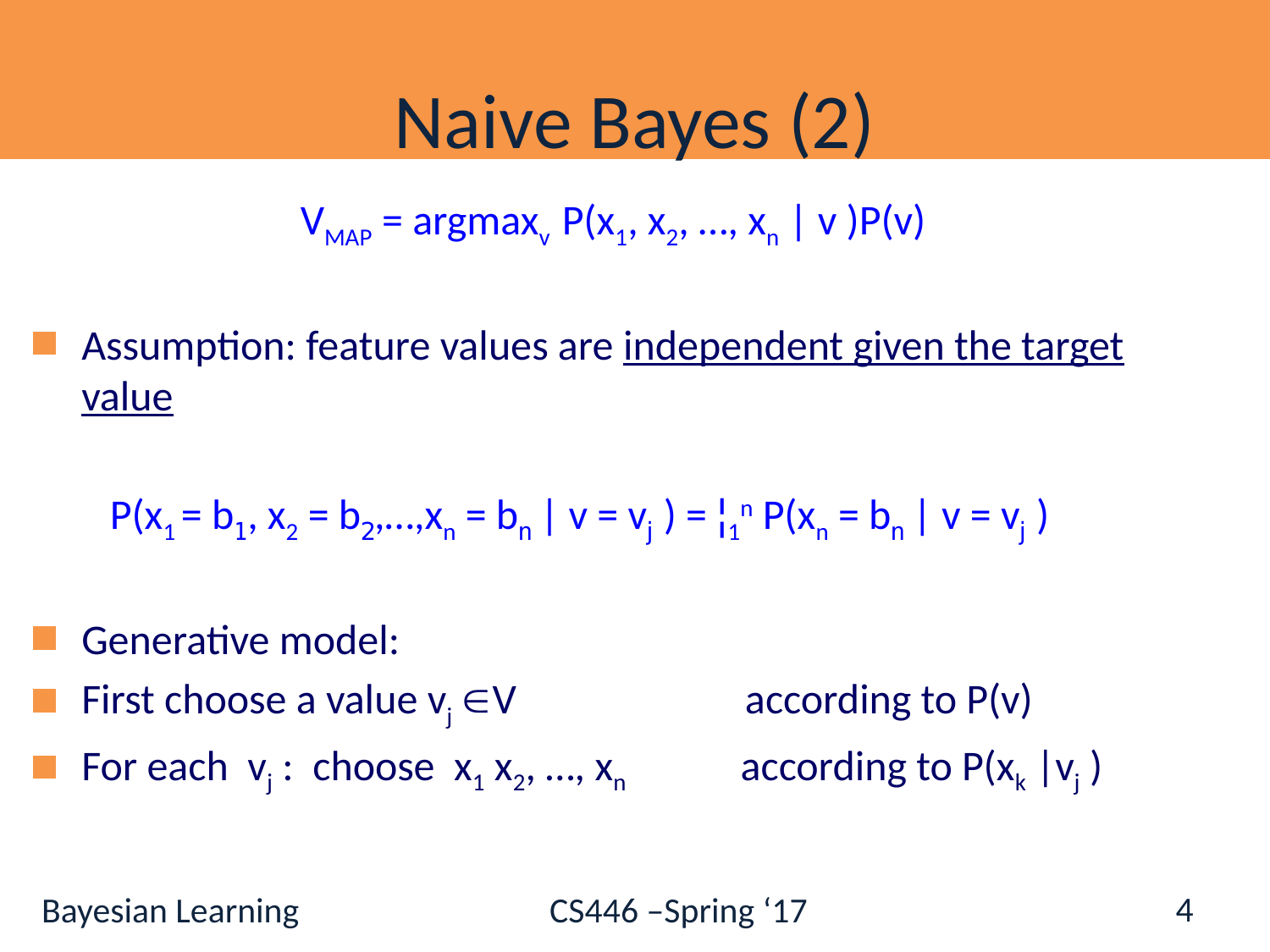

# Naive Bayes (2)
                            VMAP = argmaxv P(x1, x2, …, xn | v )P(v)

Assumption: feature values are independent given the target value

        P(x1 = b1, x2 = b2,…,xn = bn | v = vj ) = ¦1n P(xn = bn | v = vj )

Generative model:
First choose a value vj ∈V                        according to P(v)
For each  vj :  choose  x1 x2, …, xn            according to P(xk |vj )
4